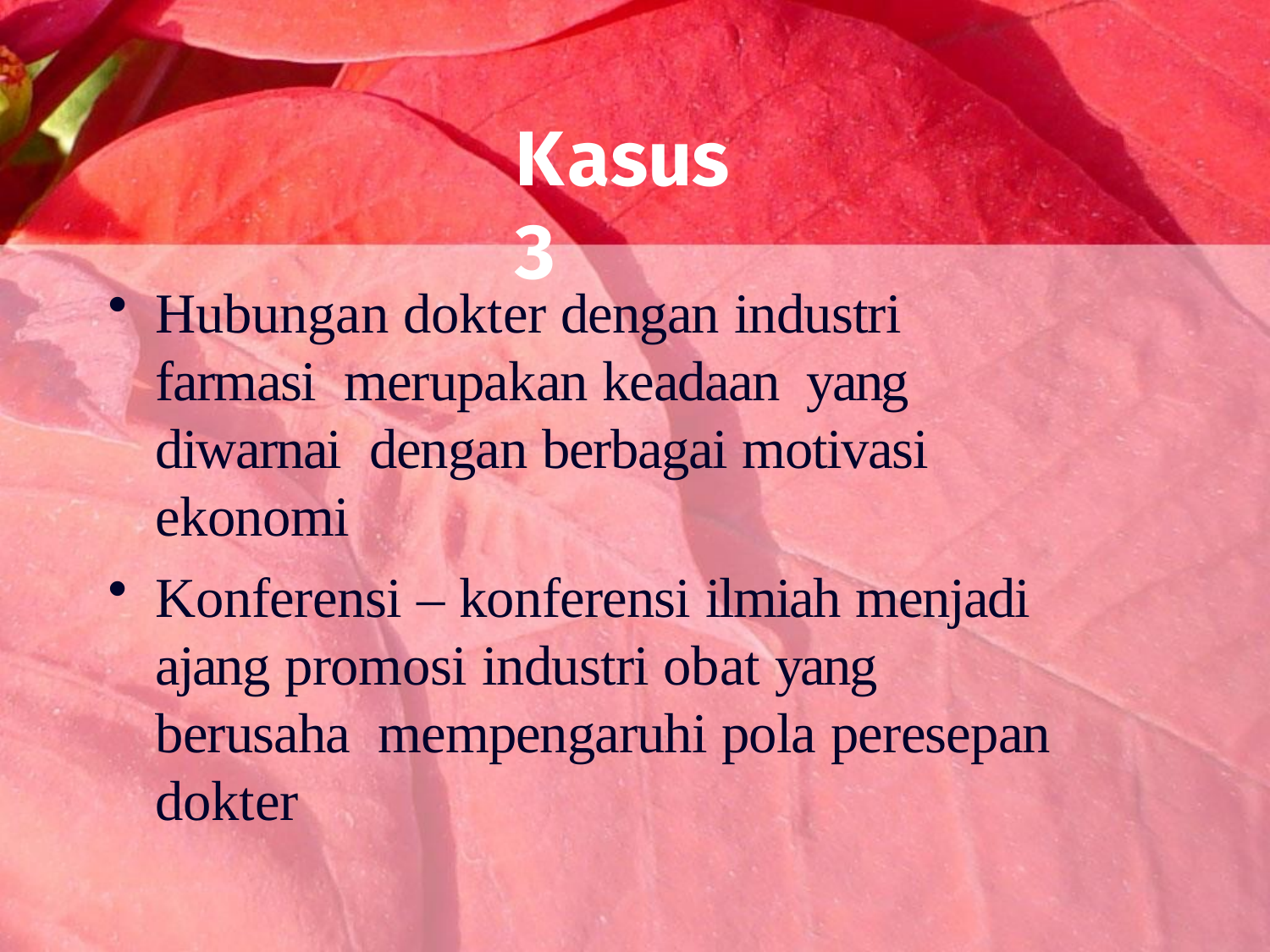

# Kasus 3
Hubungan dokter dengan industri farmasi  merupakan keadaan yang diwarnai  dengan berbagai motivasi ekonomi
Konferensi – konferensi ilmiah menjadi  ajang promosi industri obat yang berusaha  mempengaruhi pola peresepan dokter